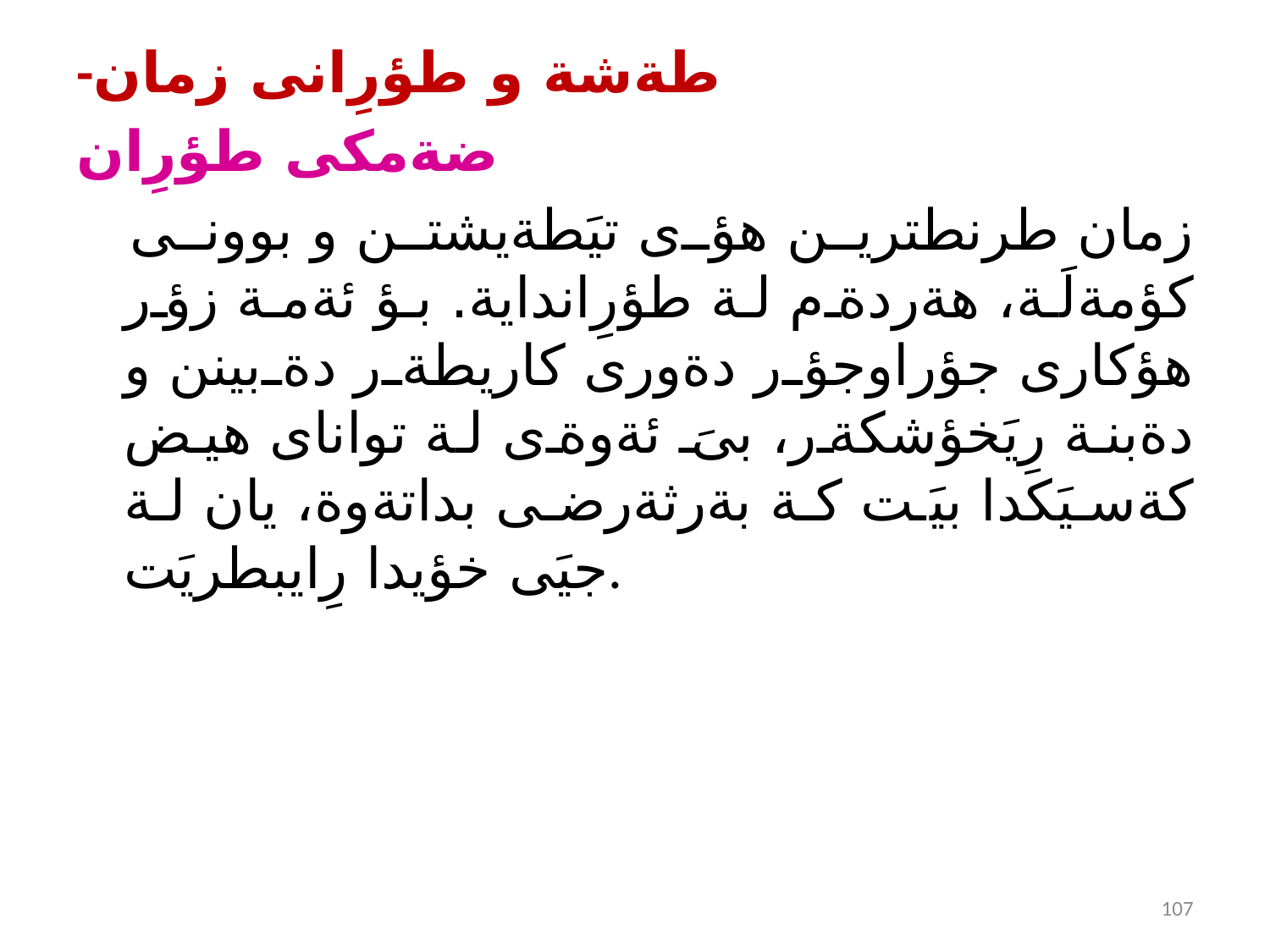

-طةشة و طؤرِانى زمان
ضةمكى طؤرِان
   زمان طرنطترين هؤى تيَطةيشتن و بوونى كؤمةلَة، هةردةم لة طؤرِانداية. بؤ ئةمة زؤر هؤكارى جؤراوجؤر دةورى كاريطةر دةبينن و دةبنة رِيَخؤشكةر، بىَ ئةوةى لة تواناى هيض كةسيَكدا بيَت كة بةرثةرضى بداتةوة، يان لة جيَى خؤيدا رِايبطريَت.

107